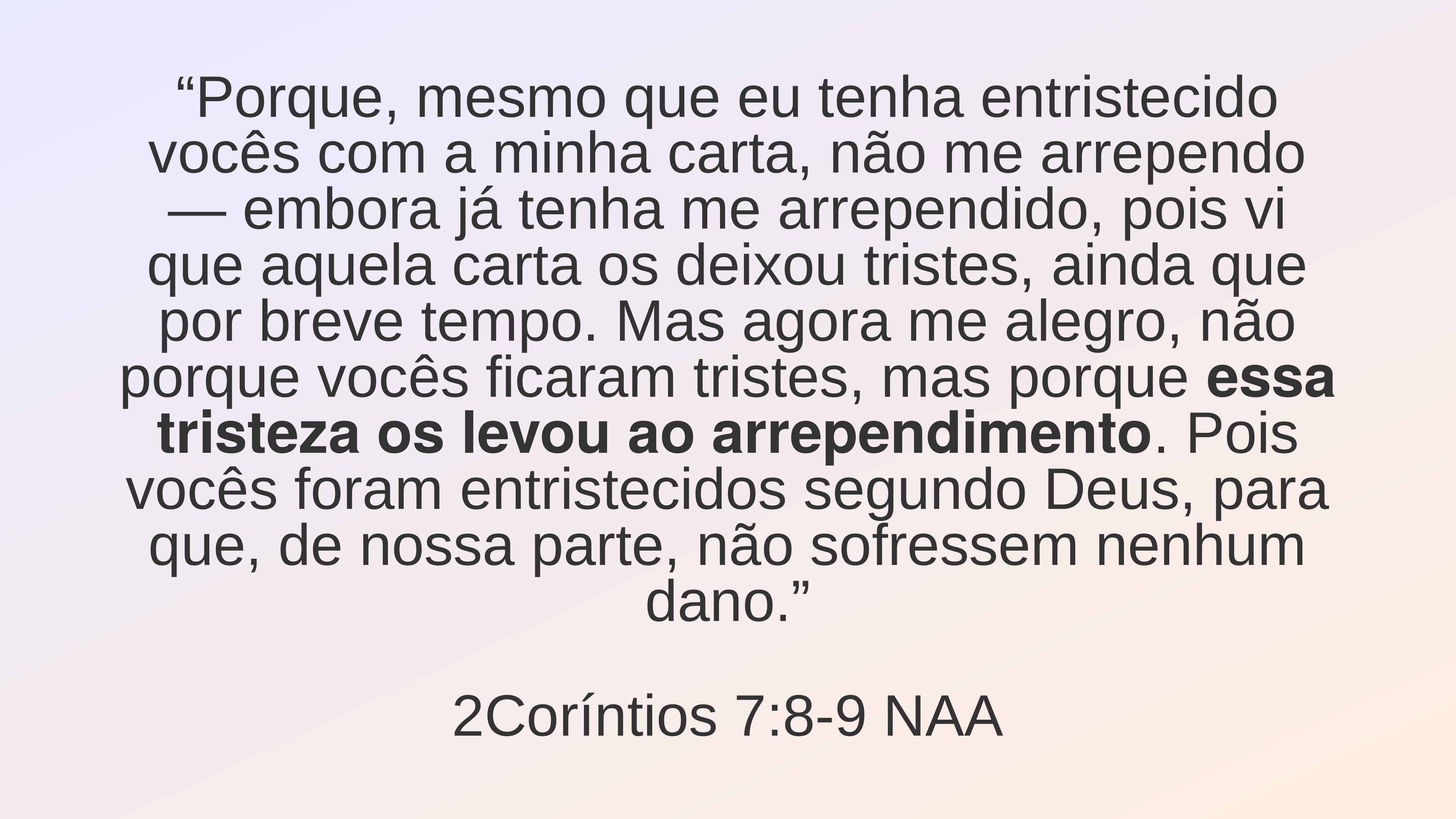

“Porque, mesmo que eu tenha entristecido vocês com a minha carta, não me arrependo — embora já tenha me arrependido, pois vi que aquela carta os deixou tristes, ainda que por breve tempo. Mas agora me alegro, não porque vocês ficaram tristes, mas porque essa tristeza os levou ao arrependimento. Pois vocês foram entristecidos segundo Deus, para que, de nossa parte, não sofressem nenhum dano.”
2Coríntios 7:8-9 NAA